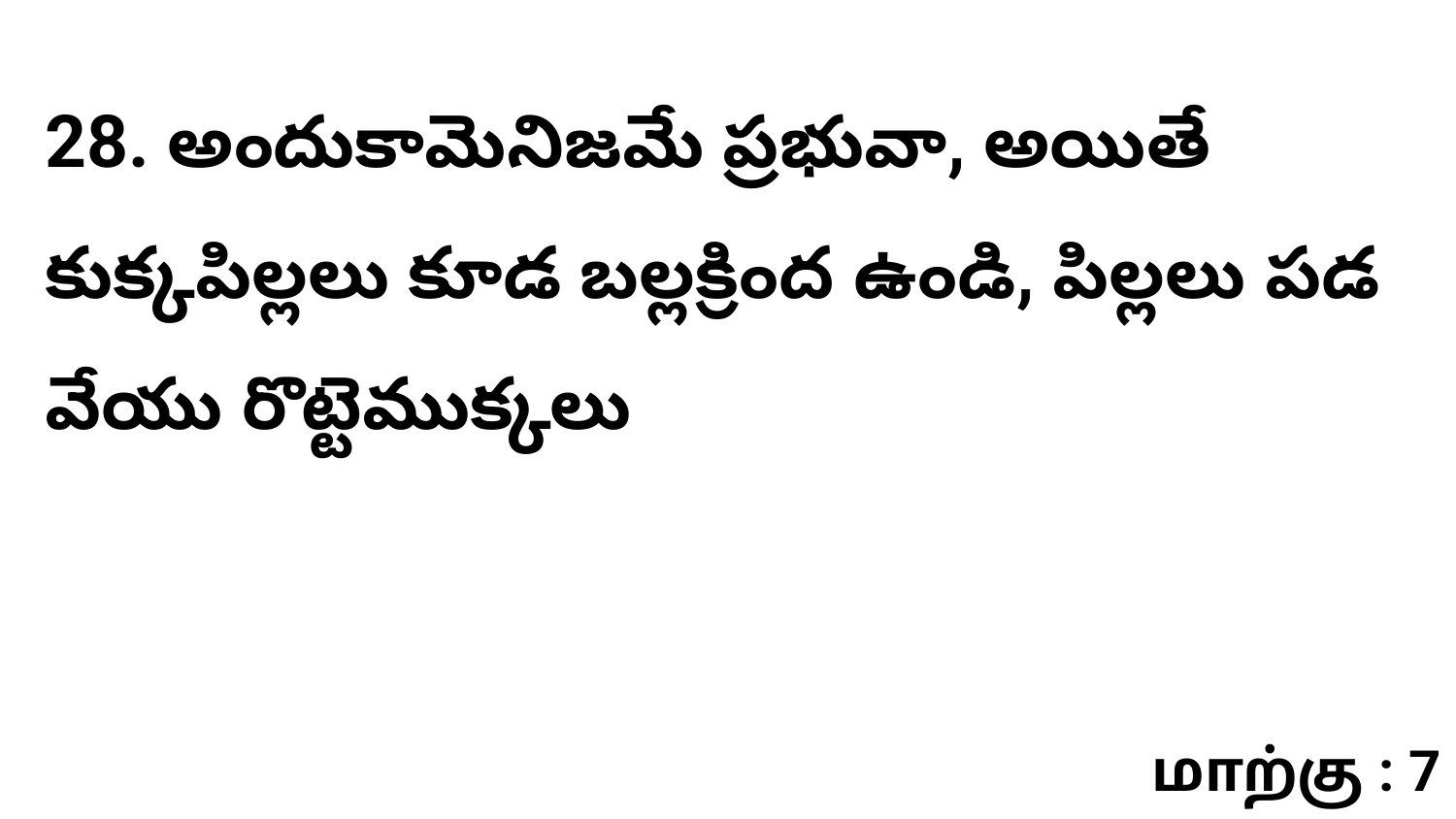

28. అందుకామెనిజమే ప్రభువా, అయితే కుక్కపిల్లలు కూడ బల్లక్రింద ఉండి, పిల్లలు పడ వేయు రొట్టెముక్కలు
மாற்கு : 7